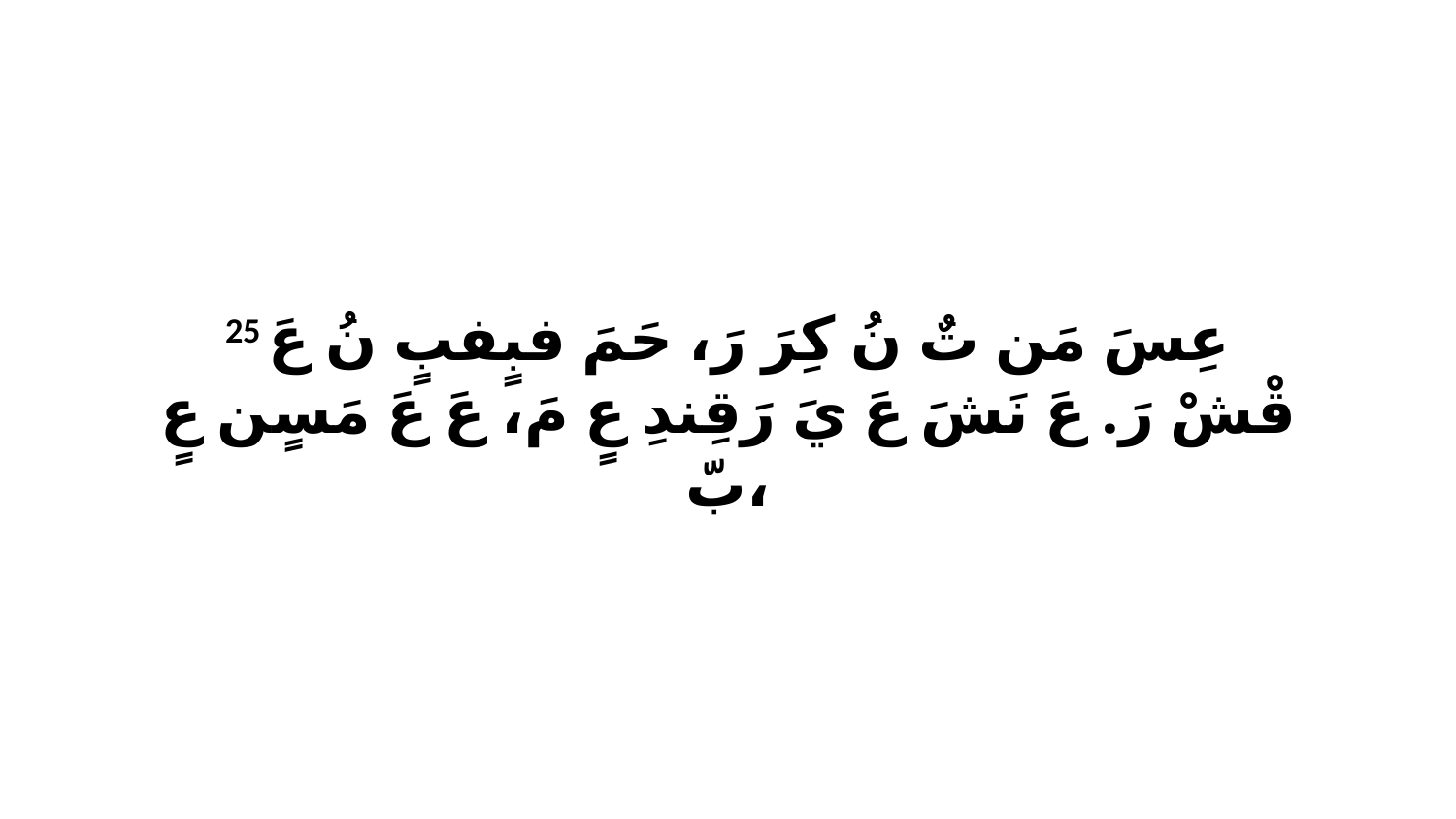

25 عِسَ مَن تٌ نُ كِرَ رَ، حَمَ فبٍفبٍ نُ عَ قْشْ رَ. عَ نَشَ عَ يَ رَقِندِ عٍ مَ، عَ عَ مَسٍن عٍ بّ،